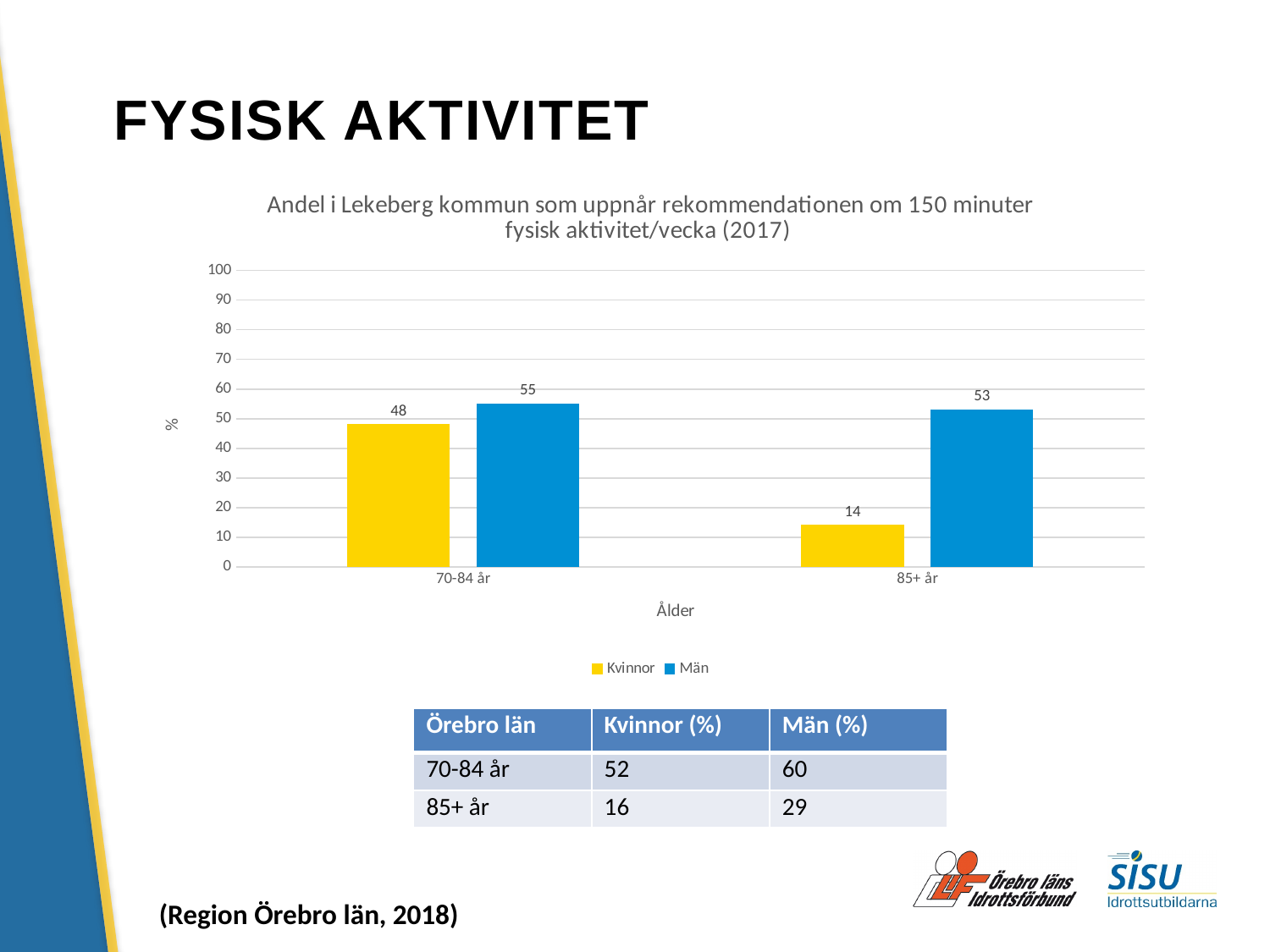

# FYSISK AKTIVITET

### Chart: Andel i Lekeberg kommun som uppnår rekommendationen om 150 minuter fysisk aktivitet/vecka (2017)

| Category | Kvinnor | Män |
|---|---|---|
| 70-84 år | 48.0 | 55.0 |
| 85+ år | 14.0 | 53.0 |
| Örebro län | Kvinnor (%) | Män (%) |
| --- | --- | --- |
| 70-84 år | 52 | 60 |
| 85+ år | 16 | 29 |
(Region Örebro län, 2018)